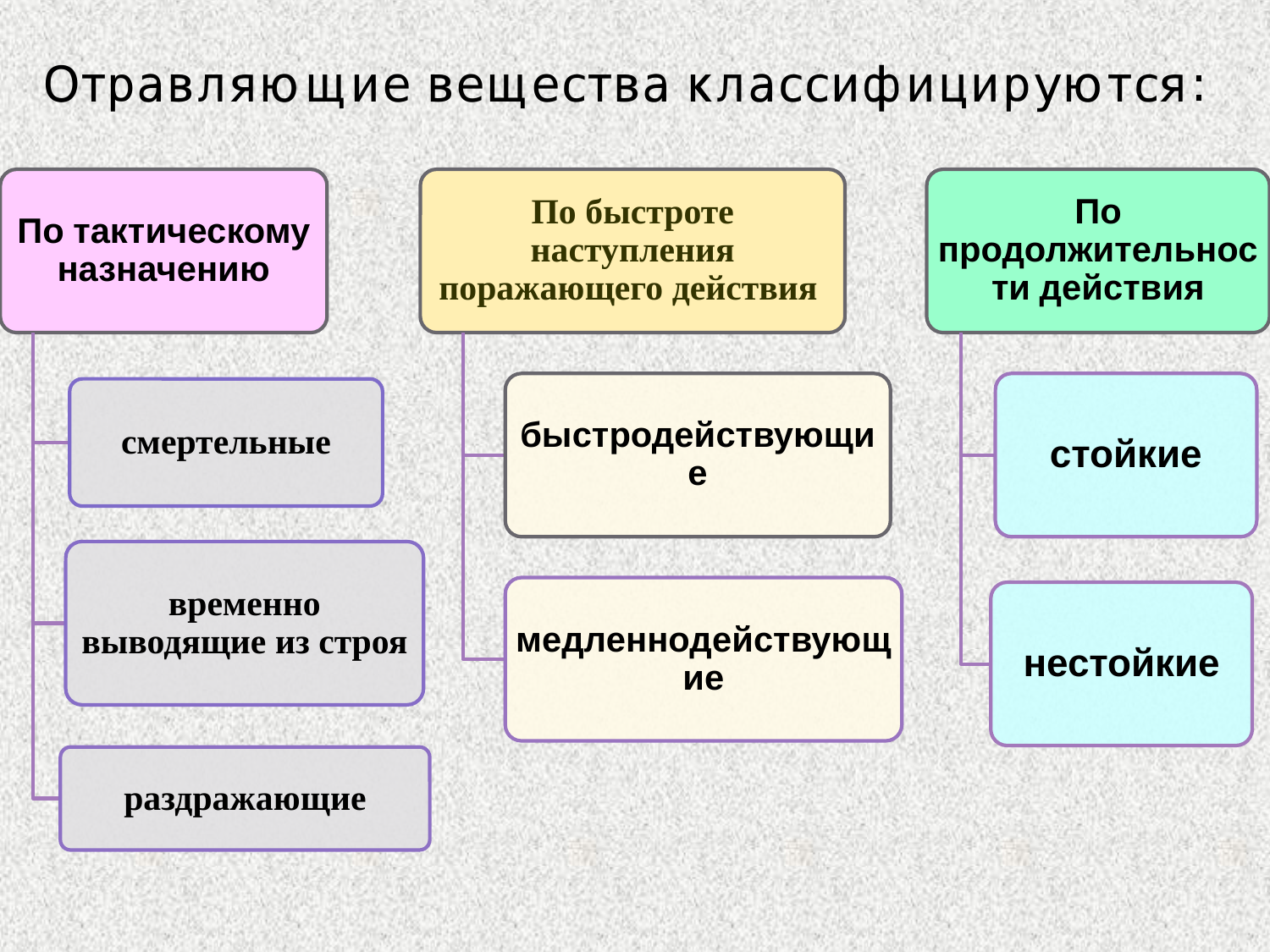

Отравляющие вещества классифицируются:
По тактическому назначению
смертельные
временно выводящие из строя
раздражающие
По быстроте наступления поражающего действия
быстродействующие
медленнодействующие
По продолжительности действия
стойкие
нестойкие